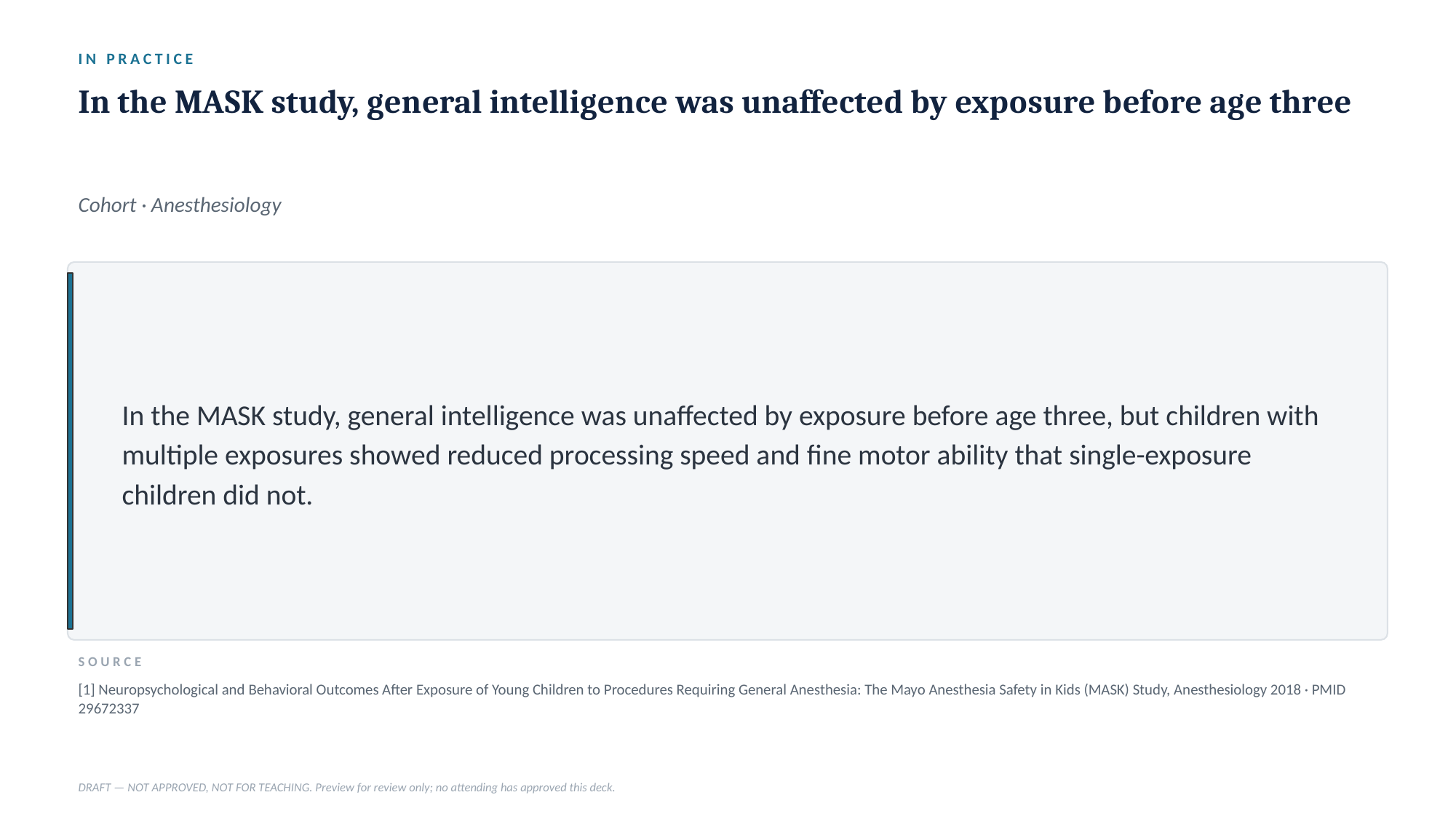

IN PRACTICE
In the MASK study, general intelligence was unaffected by exposure before age three
Cohort · Anesthesiology

In the MASK study, general intelligence was unaffected by exposure before age three, but children with multiple exposures showed reduced processing speed and fine motor ability that single-exposure children did not.
SOURCE
[1] Neuropsychological and Behavioral Outcomes After Exposure of Young Children to Procedures Requiring General Anesthesia: The Mayo Anesthesia Safety in Kids (MASK) Study, Anesthesiology 2018 · PMID 29672337
DRAFT — NOT APPROVED, NOT FOR TEACHING. Preview for review only; no attending has approved this deck.